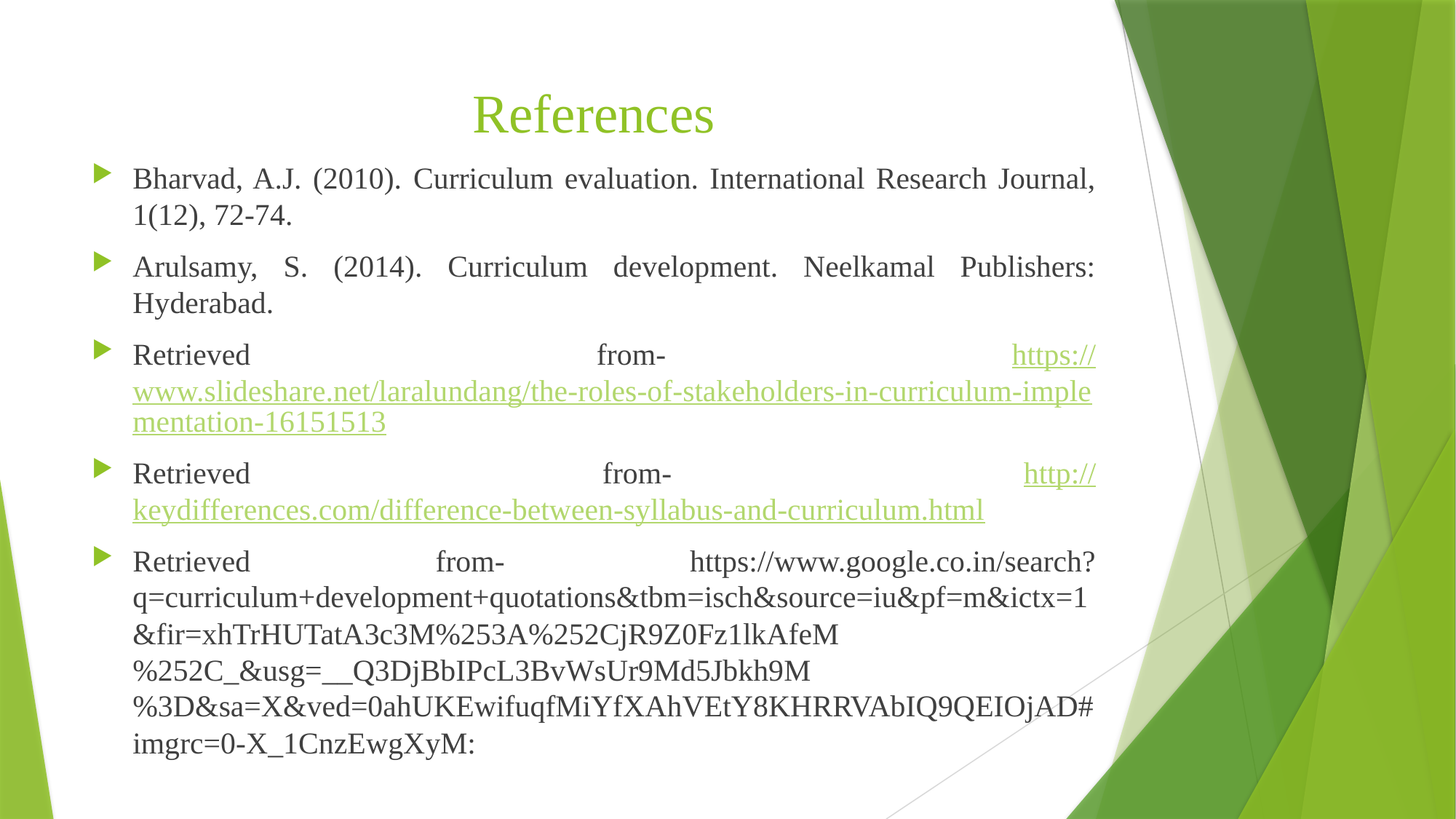

# References
Bharvad, A.J. (2010). Curriculum evaluation. International Research Journal, 1(12), 72-74.
Arulsamy, S. (2014). Curriculum development. Neelkamal Publishers: Hyderabad.
Retrieved from- https://www.slideshare.net/laralundang/the-roles-of-stakeholders-in-curriculum-implementation-16151513
Retrieved from- http://keydifferences.com/difference-between-syllabus-and-curriculum.html
Retrieved from- https://www.google.co.in/search?q=curriculum+development+quotations&tbm=isch&source=iu&pf=m&ictx=1&fir=xhTrHUTatA3c3M%253A%252CjR9Z0Fz1lkAfeM%252C_&usg=__Q3DjBbIPcL3BvWsUr9Md5Jbkh9M%3D&sa=X&ved=0ahUKEwifuqfMiYfXAhVEtY8KHRRVAbIQ9QEIOjAD#imgrc=0-X_1CnzEwgXyM: